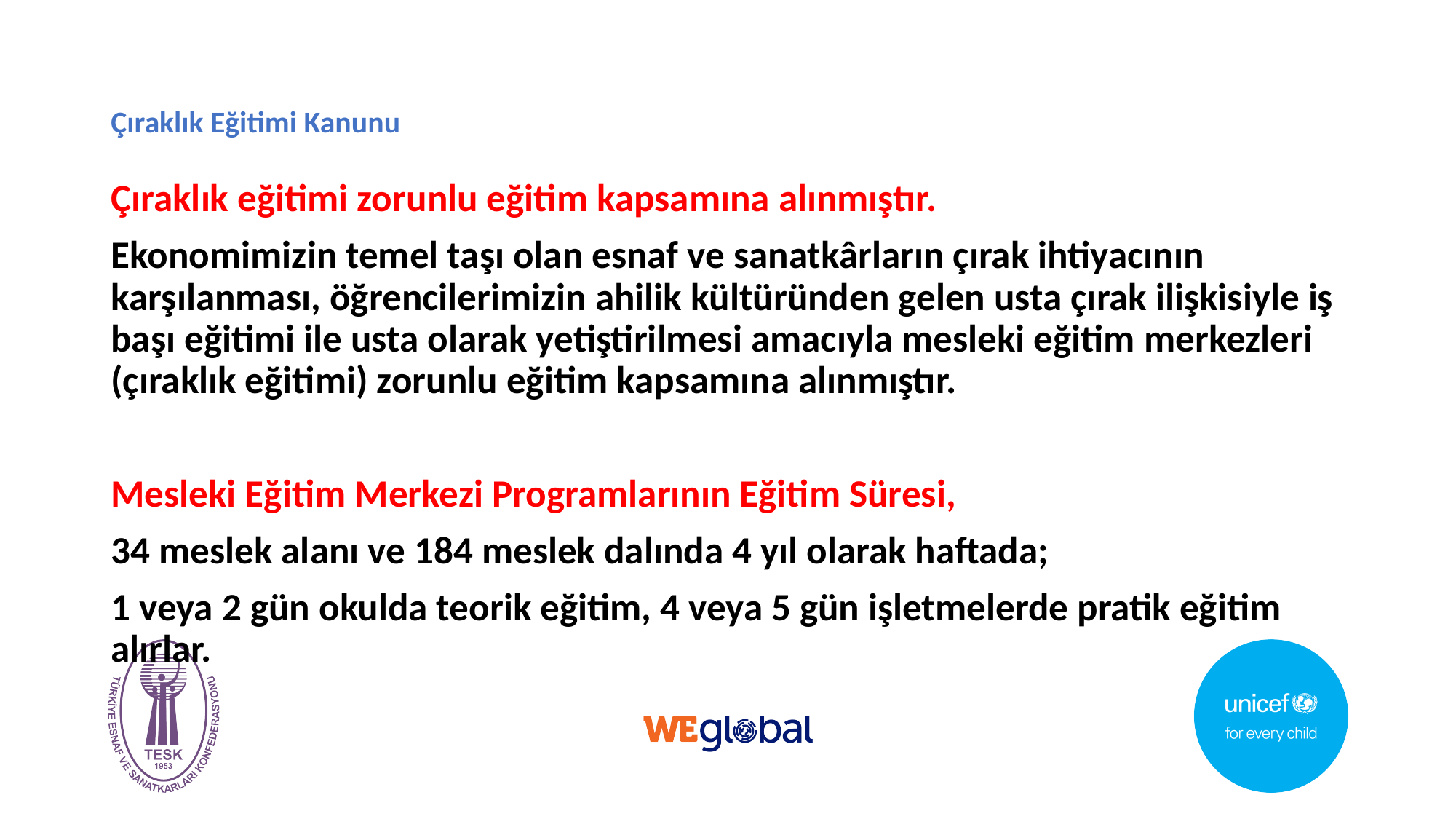

# Çıraklık Eğitimi Kanunu
Çıraklık eğitimi zorunlu eğitim kapsamına alınmıştır.
Ekonomimizin temel taşı olan esnaf ve sanatkârların çırak ihtiyacının karşılanması, öğrencilerimizin ahilik kültüründen gelen usta çırak ilişkisiyle iş başı eğitimi ile usta olarak yetiştirilmesi amacıyla mesleki eğitim merkezleri (çıraklık eğitimi) zorunlu eğitim kapsamına alınmıştır.

Mesleki Eğitim Merkezi Programlarının Eğitim Süresi,
34 meslek alanı ve 184 meslek dalında 4 yıl olarak haftada;
1 veya 2 gün okulda teorik eğitim, 4 veya 5 gün işletmelerde pratik eğitim alırlar.